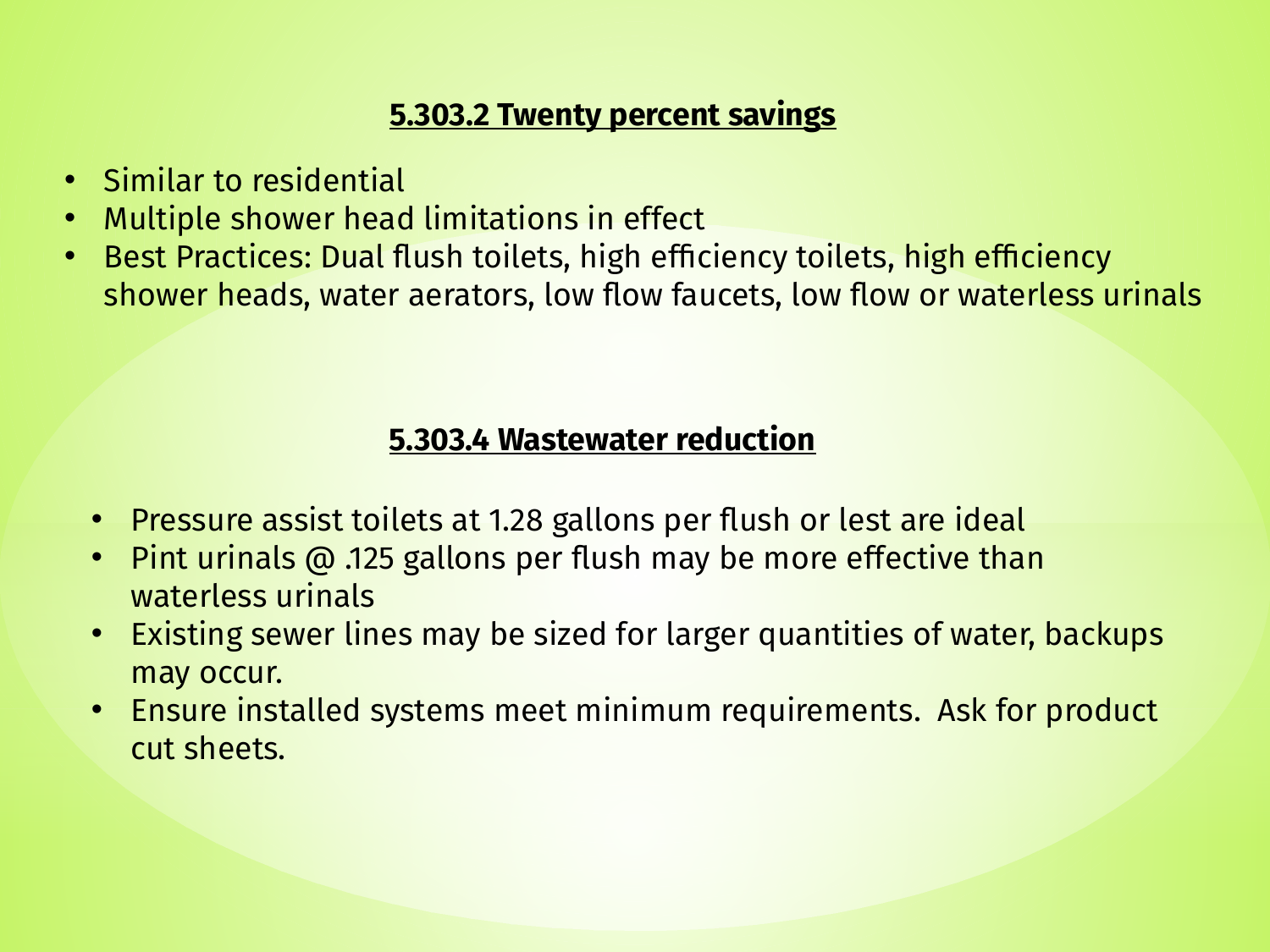

5.303.2 Twenty percent savings
Similar to residential
Multiple shower head limitations in effect
Best Practices: Dual flush toilets, high efficiency toilets, high efficiency shower heads, water aerators, low flow faucets, low flow or waterless urinals
5.303.4 Wastewater reduction
Pressure assist toilets at 1.28 gallons per flush or lest are ideal
Pint urinals @ .125 gallons per flush may be more effective than waterless urinals
Existing sewer lines may be sized for larger quantities of water, backups may occur.
Ensure installed systems meet minimum requirements.  Ask for product cut sheets.